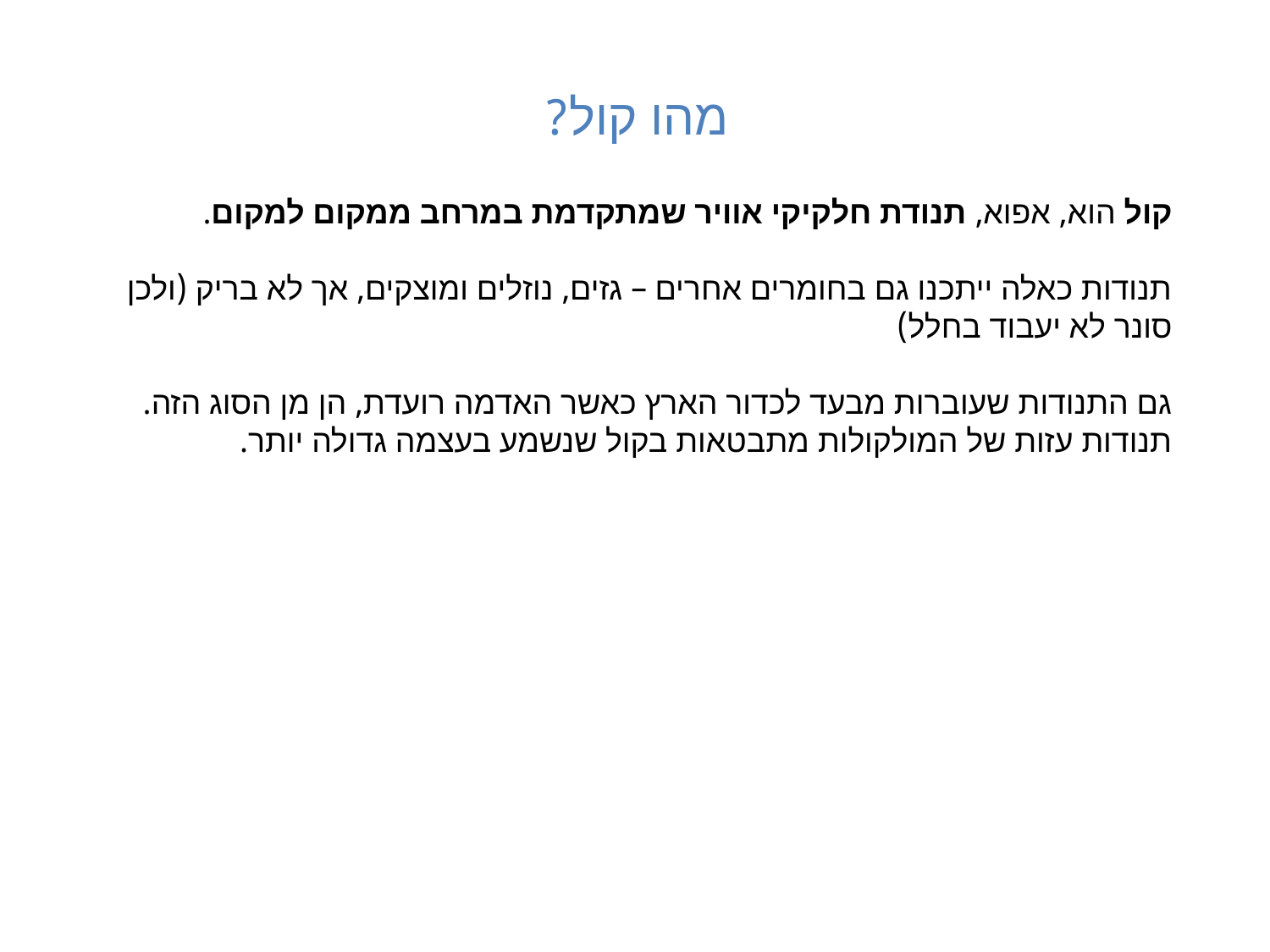

# מהו קול?
קול הוא, אפוא, תנודת חלקיקי אוויר שמתקדמת במרחב ממקום למקום.

תנודות כאלה ייתכנו גם בחומרים אחרים – גזים, נוזלים ומוצקים, אך לא בריק (ולכן סונר לא יעבוד בחלל)

גם התנודות שעוברות מבעד לכדור הארץ כאשר האדמה רועדת, הן מן הסוג הזה. תנודות עזות של המולקולות מתבטאות בקול שנשמע בעצמה גדולה יותר.